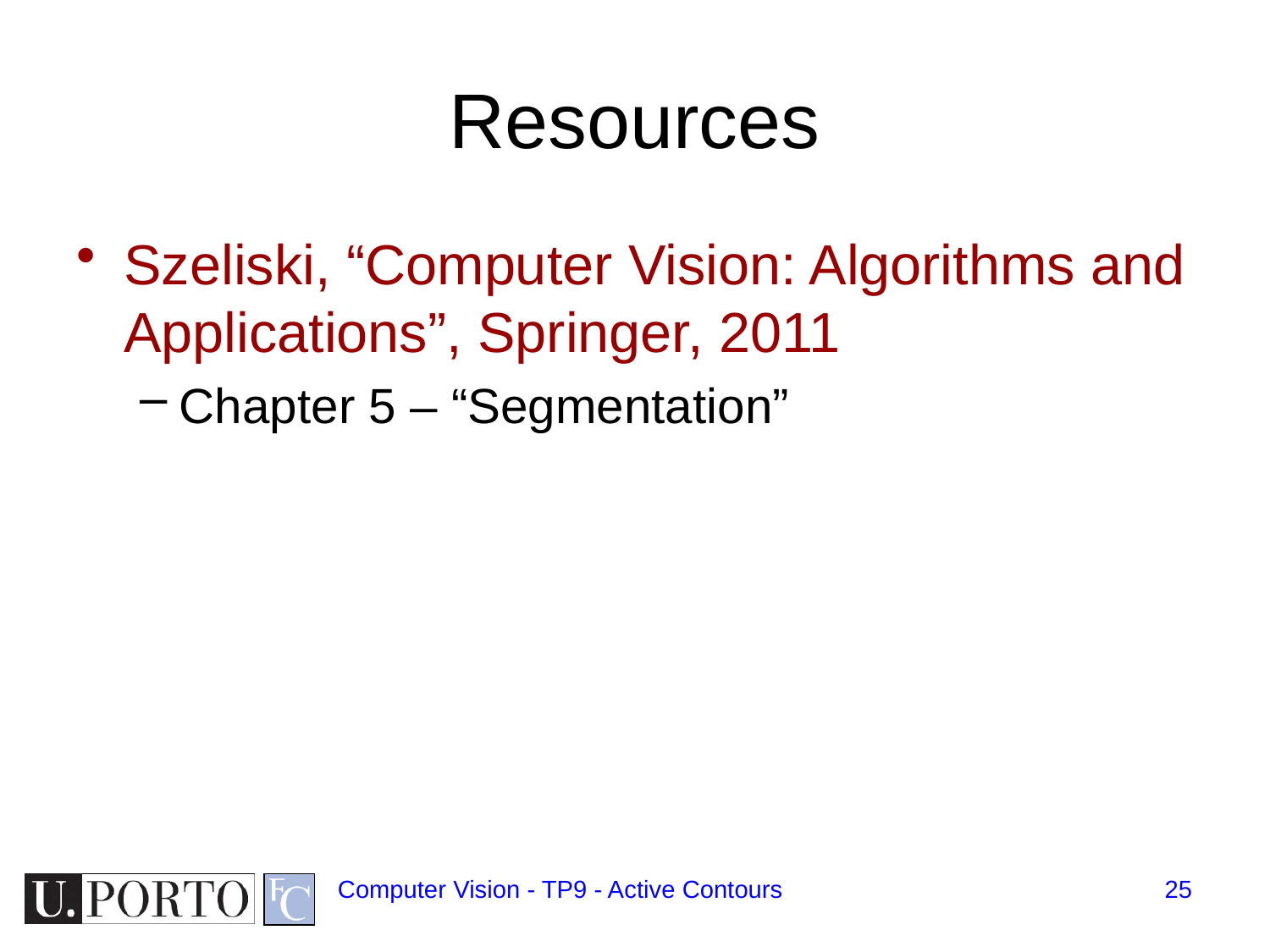

# Resources
Szeliski, “Computer Vision: Algorithms and Applications”, Springer, 2011
Chapter 5 – “Segmentation”

Computer Vision - TP9 - Active Contours
25